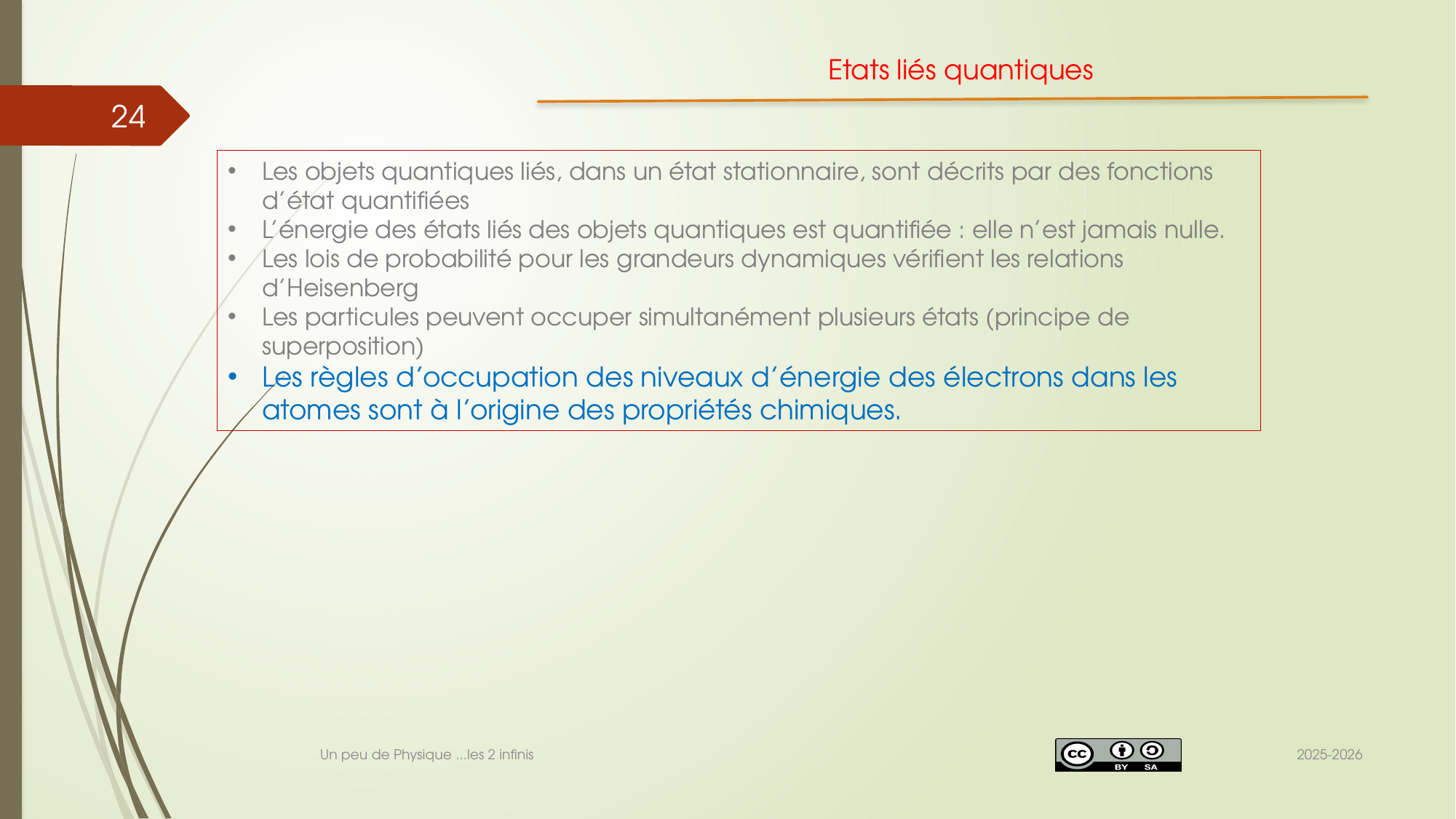

Etats liés quantiques
24
Les objets quantiques liés, dans un état stationnaire, sont décrits par des fonctions d’état quantifiées
L’énergie des états liés des objets quantiques est quantifiée : elle n’est jamais nulle.
Les lois de probabilité pour les grandeurs dynamiques vérifient les relations d’Heisenberg
Les particules peuvent occuper simultanément plusieurs états (principe de superposition)
Les règles d’occupation des niveaux d’énergie des électrons dans les atomes sont à l’origine des propriétés chimiques.
2025-2026
Un peu de Physique ...les 2 infinis